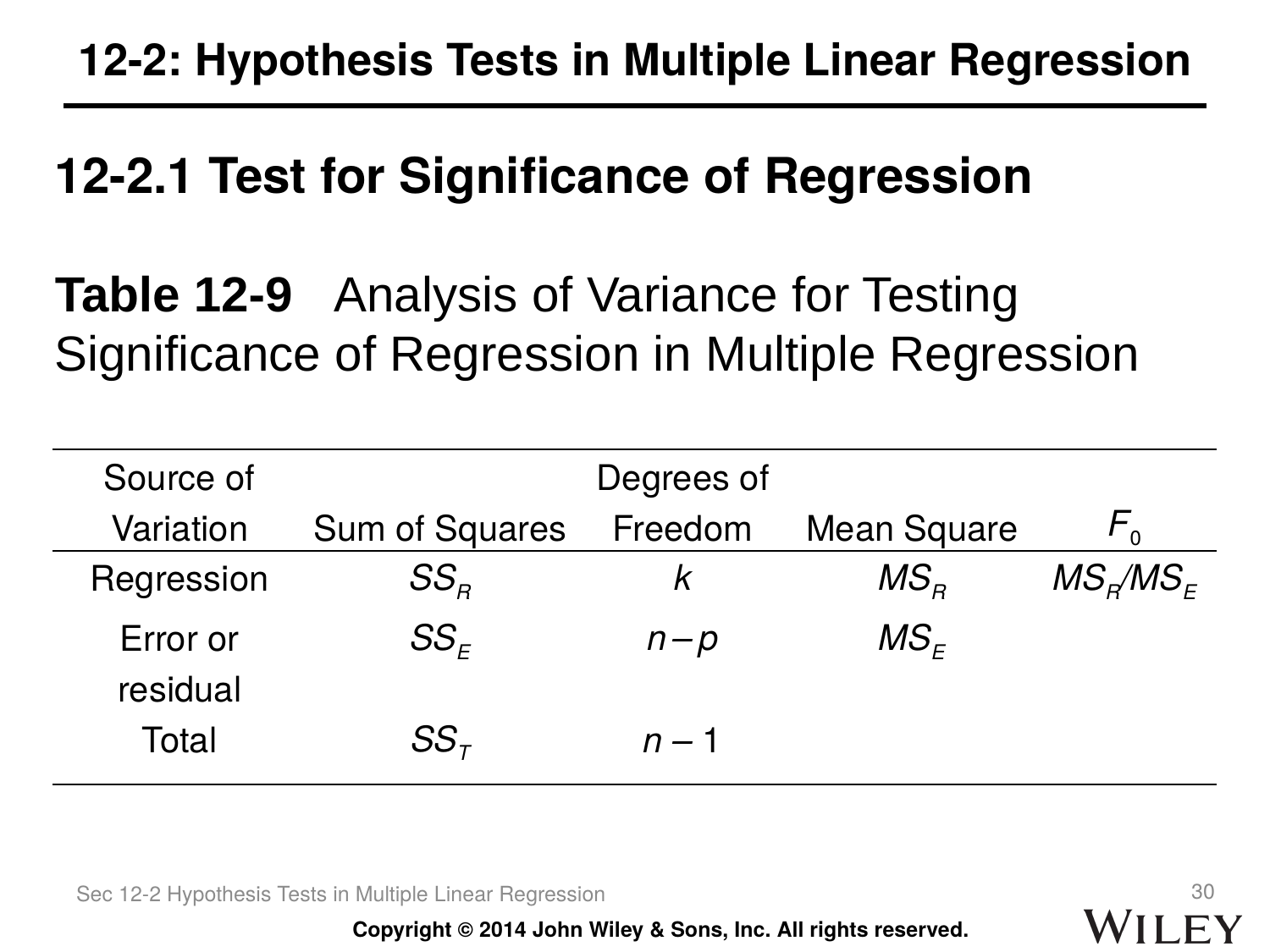

# 12-2: Hypothesis Tests in Multiple Linear Regression
12-2.1 Test for Significance of Regression

Table 12-9   Analysis of Variance for Testing Significance of Regression in Multiple Regression

| Source of Variation | Sum of Squares | Degrees of Freedom | Mean Square | F0 |
| --- | --- | --- | --- | --- |
| Regression | SSR | k | MSR | MSR/MSE |
| Error or residual | SSE | n–p | MSE |  |
| Total | SST | n – 1 |  |  |
Sec 12-2 Hypothesis Tests in Multiple Linear Regression
30